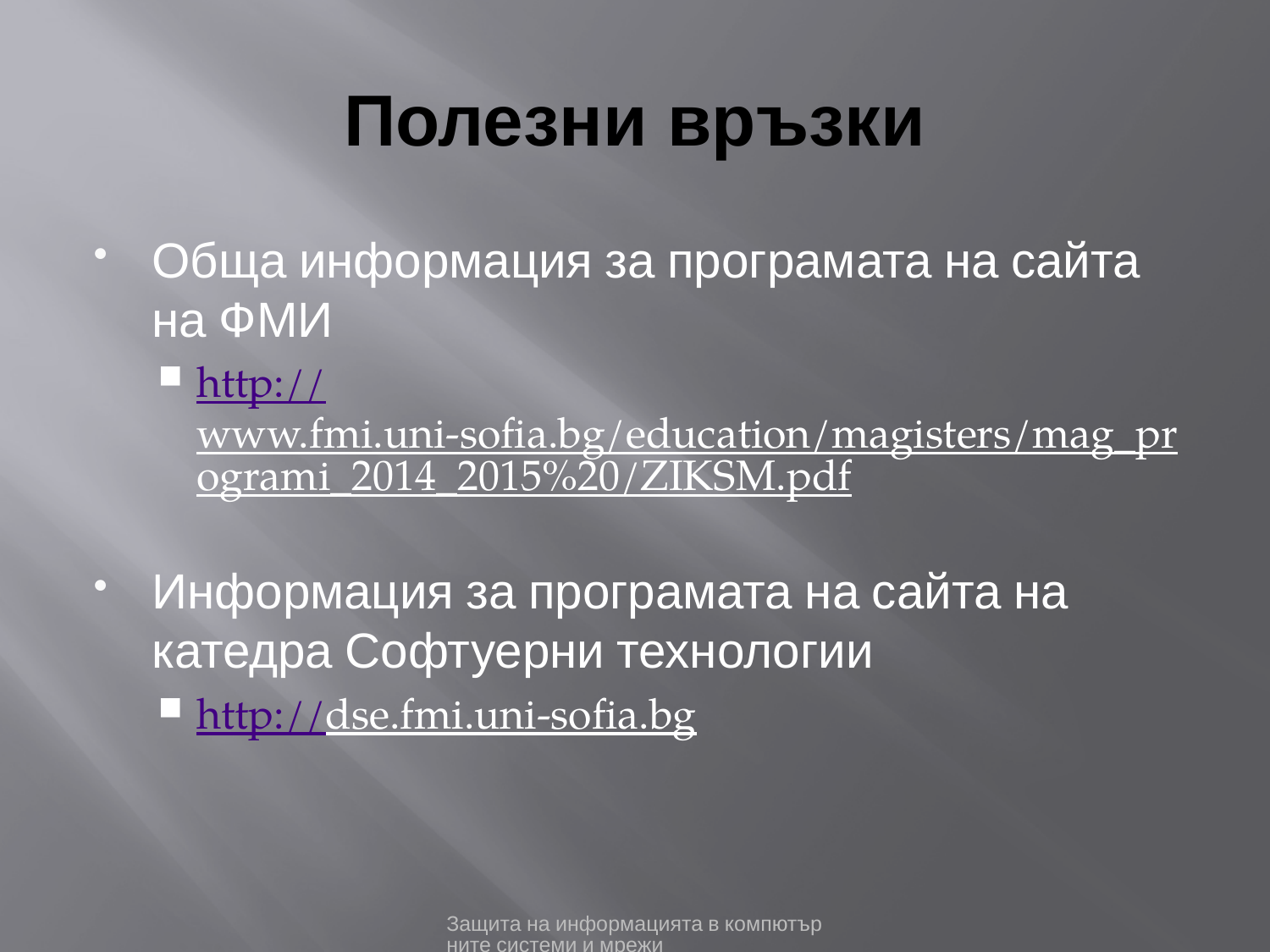

# Полезни връзки
Обща информация за програмата на сайта на ФМИ
http://www.fmi.uni-sofia.bg/education/magisters/mag_programi_2014_2015%20/ZIKSM.pdf
Информация за програмата на сайта на катедра Софтуерни технологии
http://dse.fmi.uni-sofia.bg
Защита на информацията в компютърните системи и мрежи